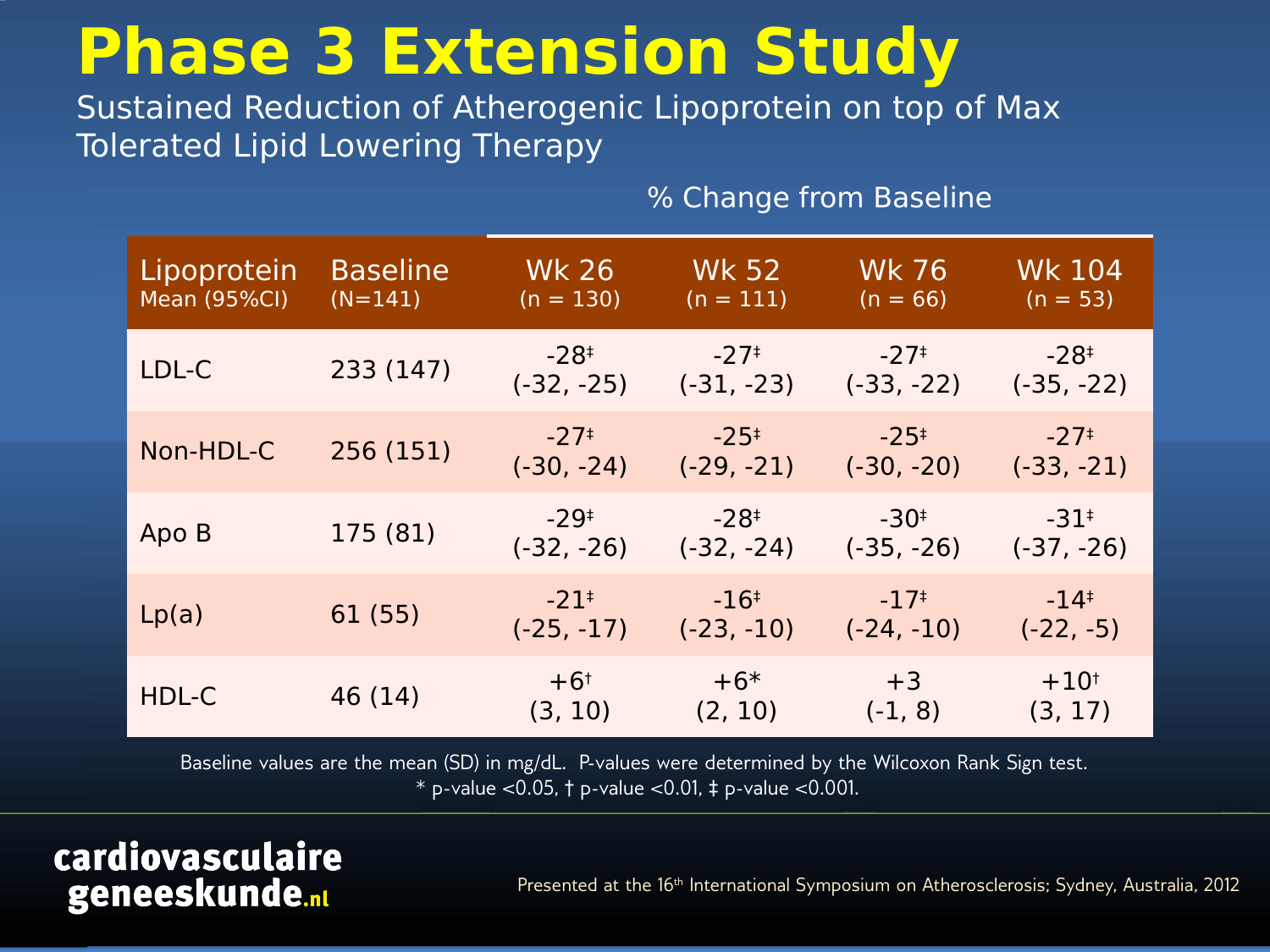

Phase 3 Extension Study
Sustained Reduction of Atherogenic Lipoprotein on top of Max Tolerated Lipid Lowering Therapy
|  |  | % Change from Baseline |  |  |  |
| --- | --- | --- | --- | --- | --- |
| Lipoprotein Mean (95%CI) | Baseline (N=141) | Wk 26 (n = 130) | Wk 52 (n = 111) | Wk 76 (n = 66) | Wk 104 (n = 53) |
| LDL-C | 233 (147) | -28‡ (-32, -25) | -27‡ (-31, -23) | -27‡ (-33, -22) | -28‡ (-35, -22) |
| Non-HDL-C | 256 (151) | -27‡ (-30, -24) | -25‡ (-29, -21) | -25‡ (-30, -20) | -27‡ (-33, -21) |
| Apo B | 175 (81) | -29‡ (-32, -26) | -28‡ (-32, -24) | -30‡ (-35, -26) | -31‡ (-37, -26) |
| Lp(a) | 61 (55) | -21‡ (-25, -17) | -16‡ (-23, -10) | -17‡ (-24, -10) | -14‡ (-22, -5) |
| HDL-C | 46 (14) | +6† (3, 10) | +6\* (2, 10) | +3 (-1, 8) | +10† (3, 17) |
Baseline values are the mean (SD) in mg/dL.  P-values were determined by the Wilcoxon Rank Sign test.
* p-value <0.05, † p-value <0.01, ‡ p-value <0.001.
Presented at the 16th International Symposium on Atherosclerosis; Sydney, Australia, 2012